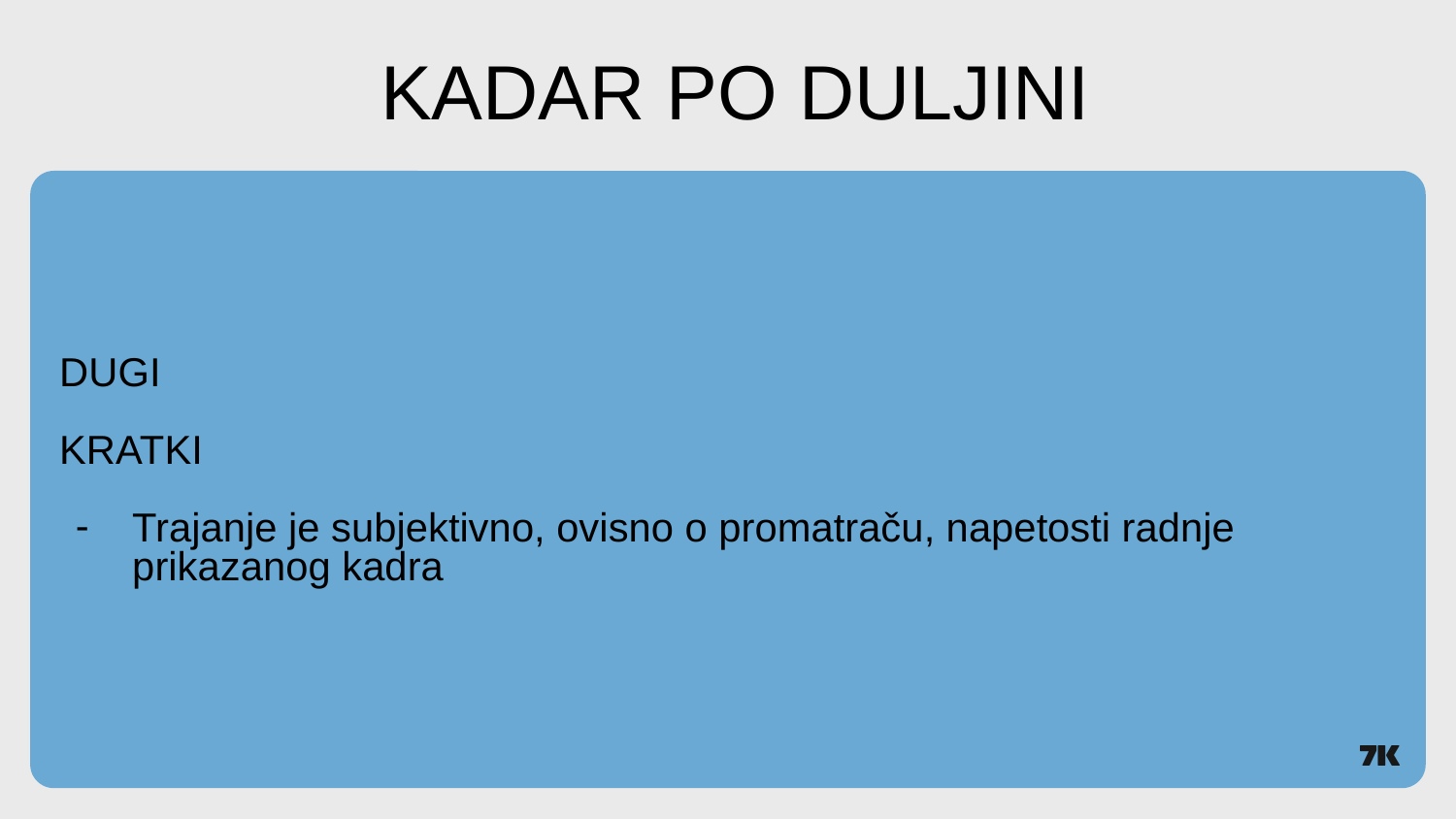

# KADAR PO DULJINI
DUGI

KRATKI

Trajanje je subjektivno, ovisno o promatraču, napetosti radnje prikazanog kadra